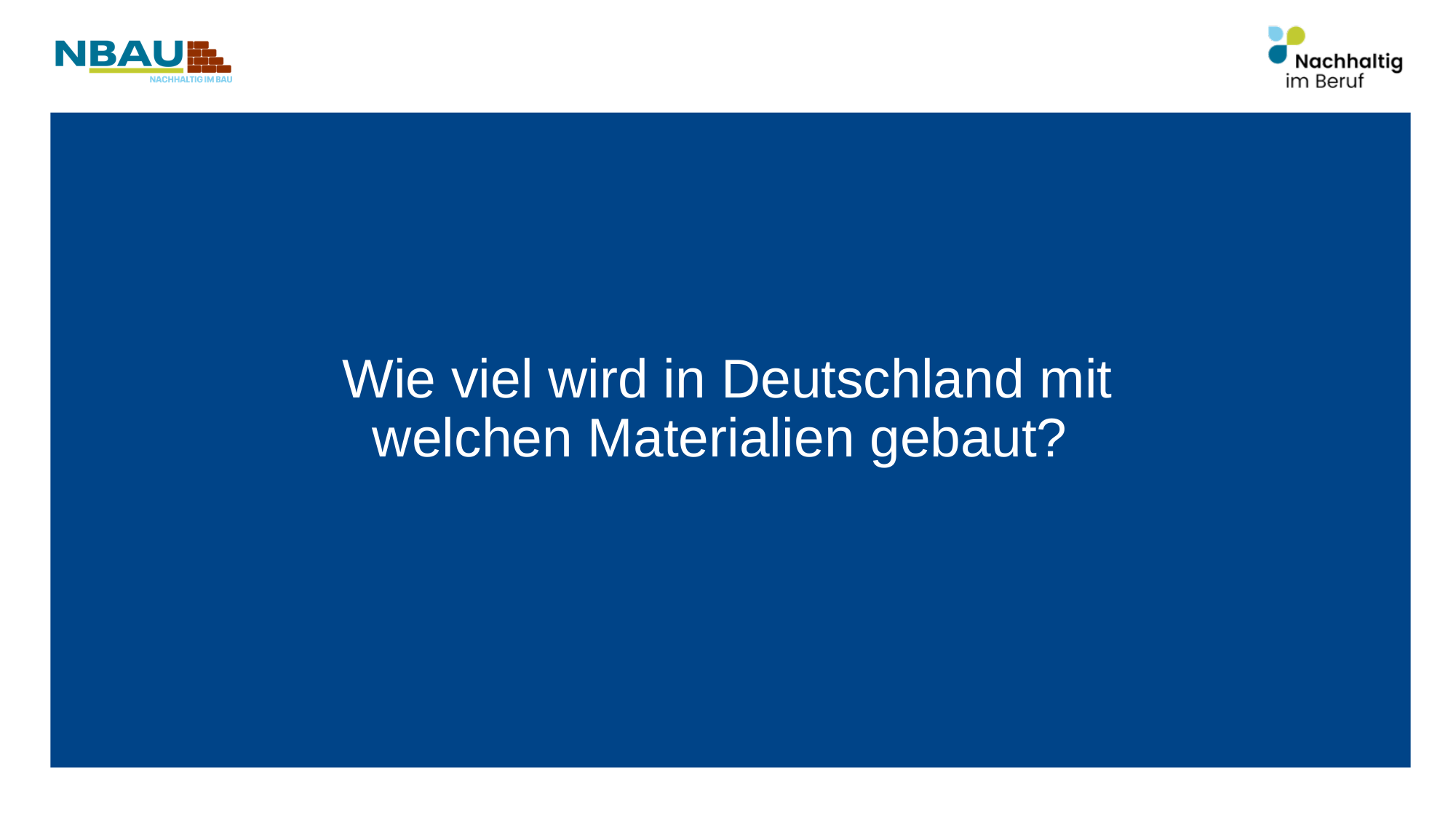

Wie viel wird in Deutschland mit welchen Materialien gebaut?